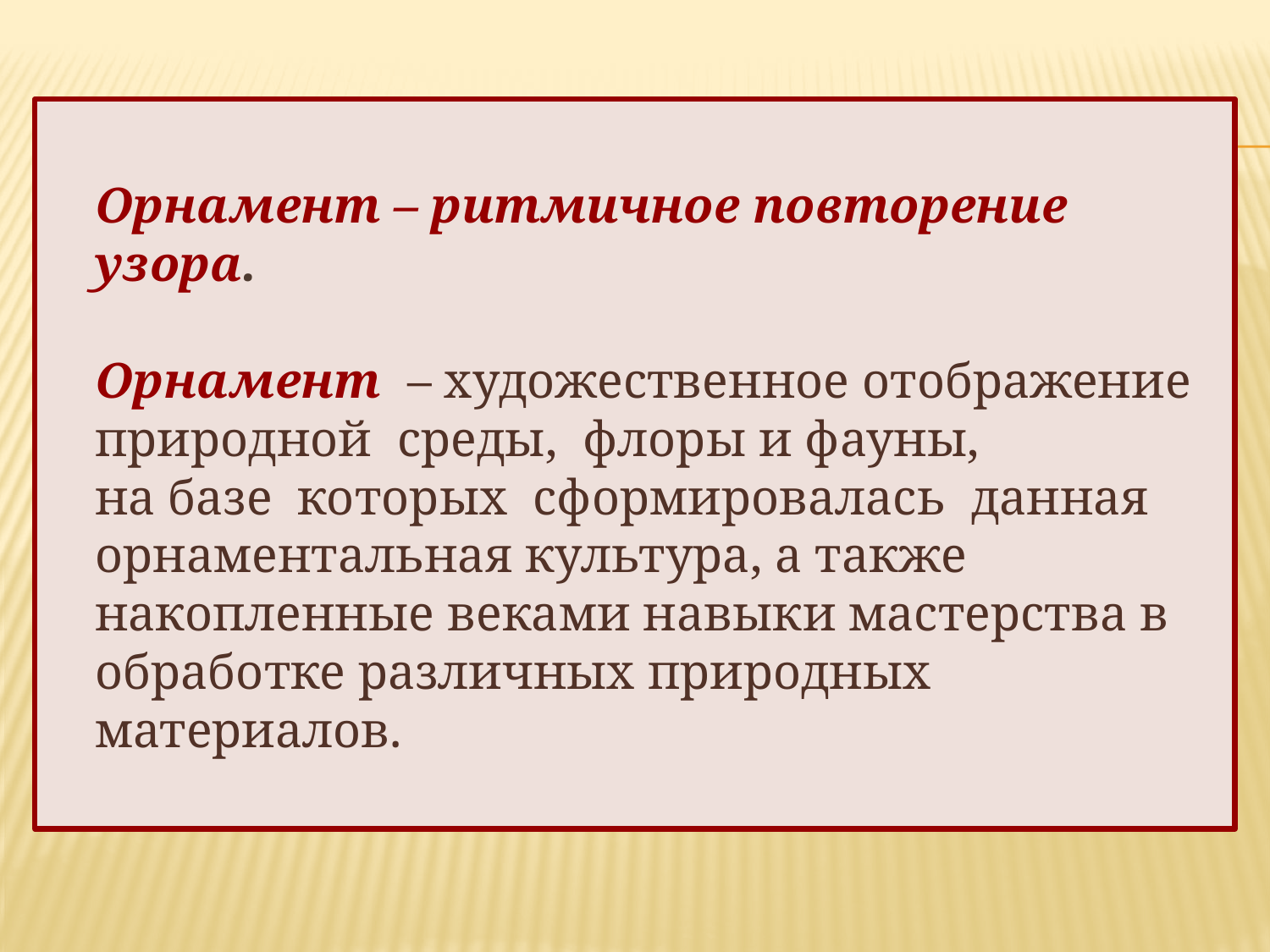

# Орнамент – ритмичное повторение узора. Орнамент  – художественное отображение природной  среды,  флоры и фауны, на базе  которых  сформировалась  данная орнаментальная культура, а также накопленные веками навыки мастерства в обработке различных природных материалов.